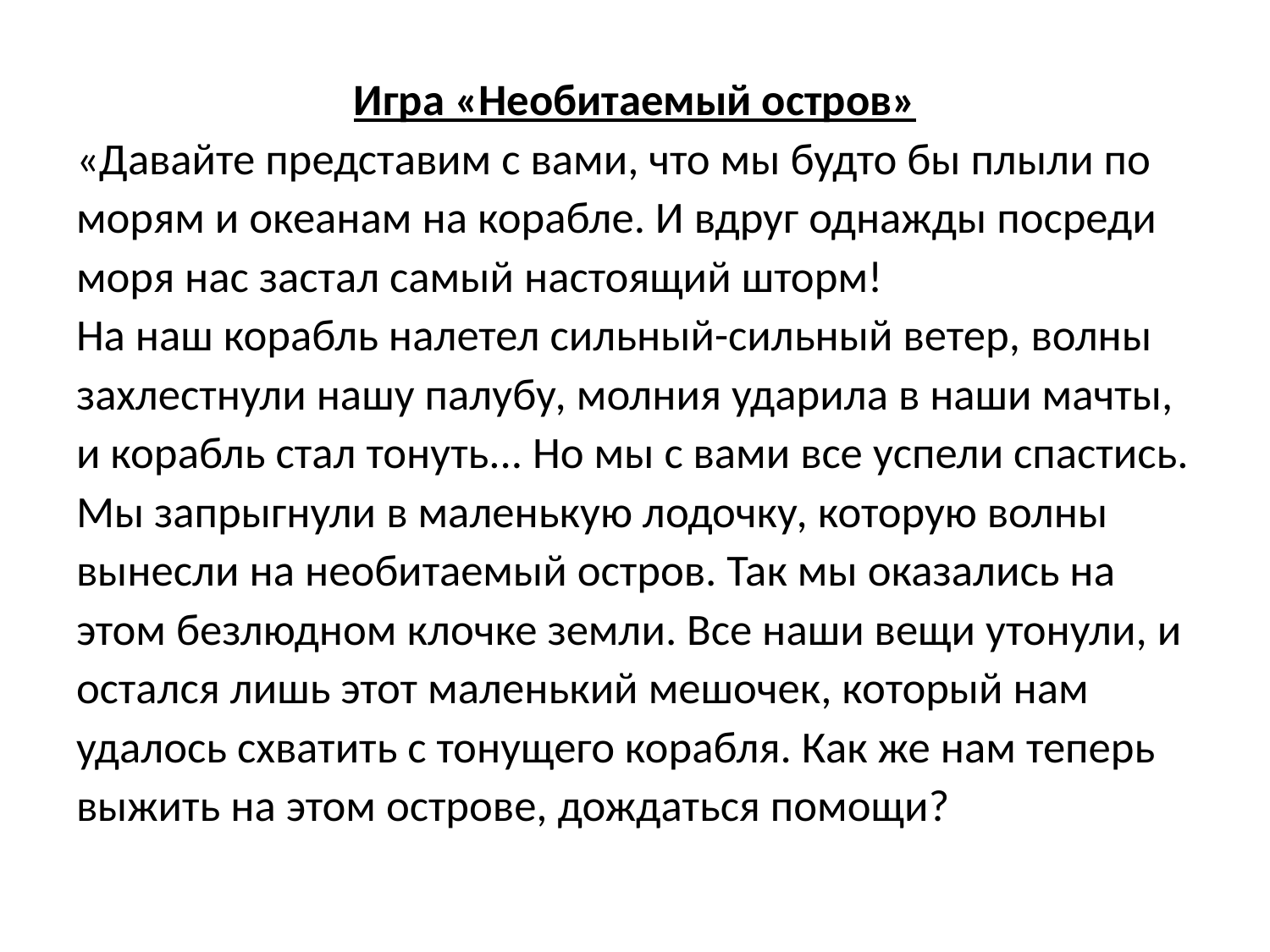

Игра «Необитаемый остров»
«Давайте представим с вами, что мы будто бы плыли по морям и океанам на корабле. И вдруг однажды посреди моря нас застал самый настоящий шторм!
На наш корабль налетел сильный-сильный ветер, волны захлестнули нашу палубу, молния ударила в наши мачты, и корабль стал тонуть... Но мы с вами все успели спастись. Мы запрыгнули в маленькую лодочку, которую волны вынесли на необитаемый остров. Так мы оказались на этом безлюдном клочке земли. Все наши вещи утонули, и остался лишь этот маленький мешочек, который нам удалось схватить с тонущего корабля. Как же нам теперь выжить на этом острове, дождаться помощи?